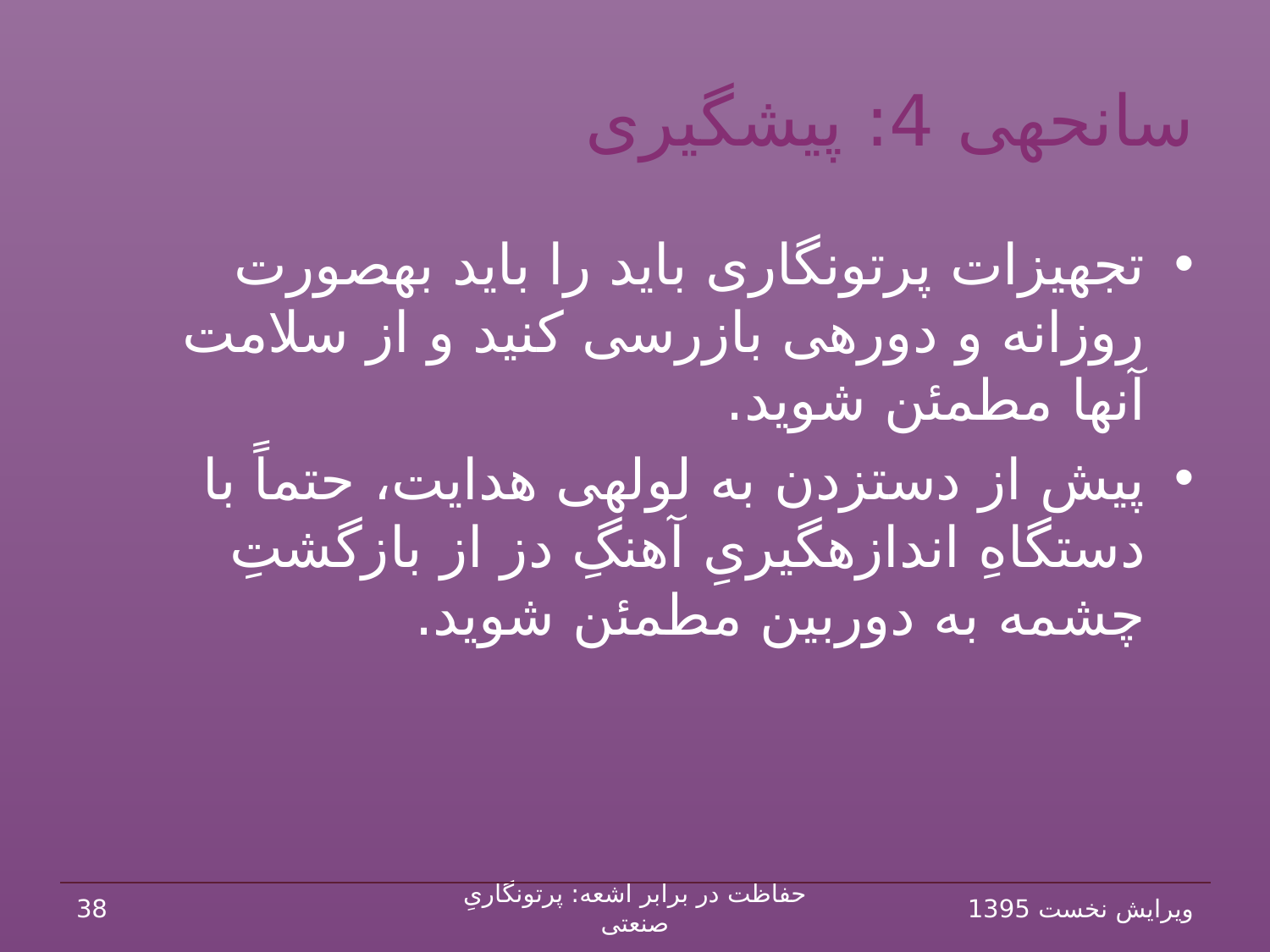

# سانحه‏ی 4: پیش‏گیری
تجهیزات پرتونگاری باید را باید به‏صورت روزانه و دوره‏ی بازرسی کنید و از سلامت آن‏ها مطمئن شوید.
پیش از دست‏زدن به لوله‏ی هدایت، حتماً با دستگاهِ اندازه‏گیریِ آهنگِ دز از بازگشتِ چشمه به دوربین مطمئن شوید.
38
حفاظت در برابر اشعه: پرتونگاریِ صنعتی
ویرایش نخست 1395